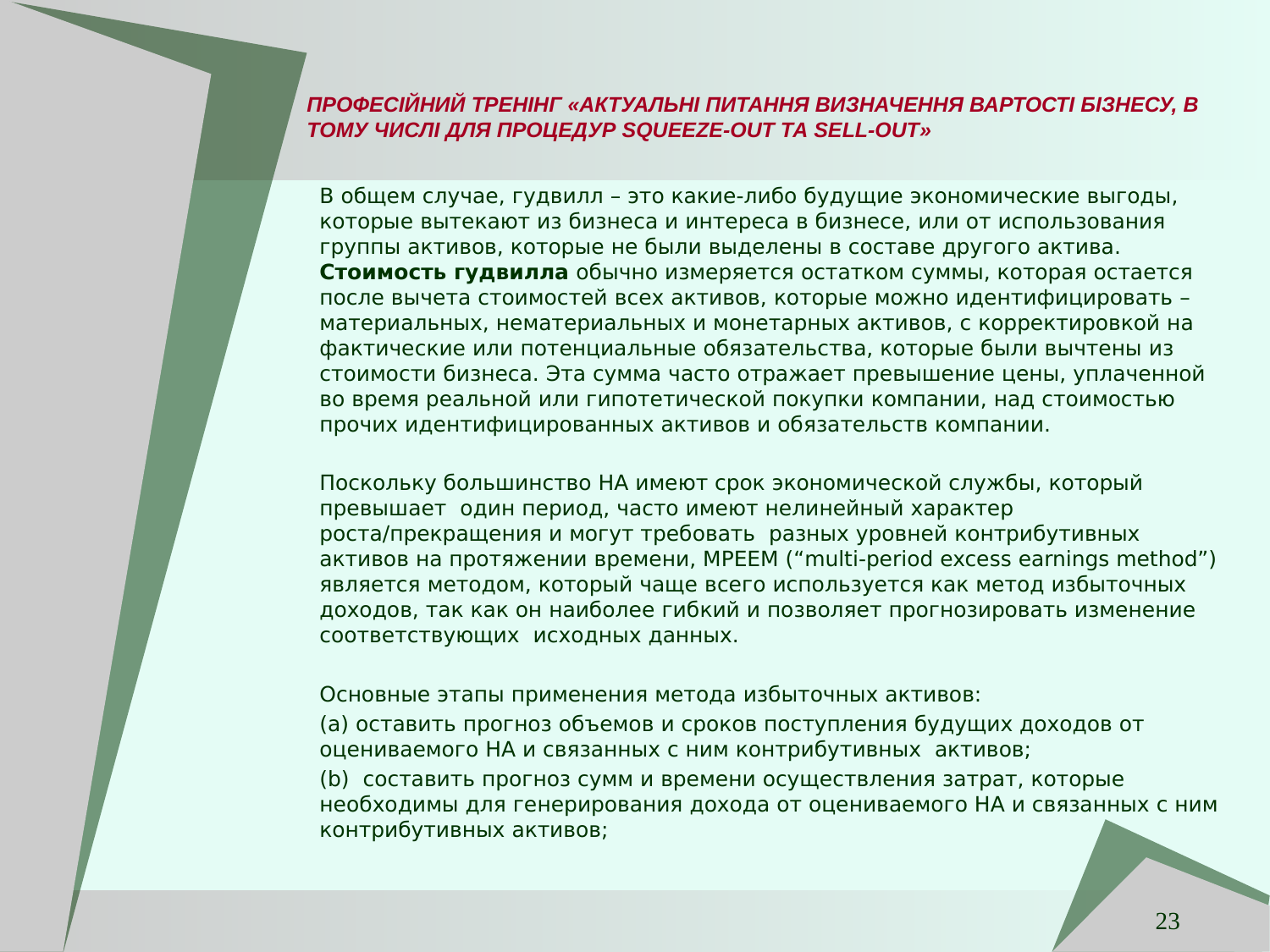

# ПРОФЕСІЙНИЙ ТРЕНІНГ «АКТУАЛЬНІ ПИТАННЯ ВИЗНАЧЕННЯ ВАРТОСТІ БІЗНЕСУ, В ТОМУ ЧИСЛІ ДЛЯ ПРОЦЕДУР SQUEEZE-OUT ТА SELL-OUT»
В общем случае, гудвилл – это какие-либо будущие экономические выгоды, которые вытекают из бизнеса и интереса в бизнесе, или от использования группы активов, которые не были выделены в составе другого актива. Стоимость гудвилла обычно измеряется остатком суммы, которая остается после вычета стоимостей всех активов, которые можно идентифицировать – материальных, нематериальных и монетарных активов, с корректировкой на фактические или потенциальные обязательства, которые были вычтены из стоимости бизнеса. Эта сумма часто отражает превышение цены, уплаченной во время реальной или гипотетической покупки компании, над стоимостью прочих идентифицированных активов и обязательств компании.

Поскольку большинство НА имеют срок экономической службы, который превышает  один период, часто имеют нелинейный характер роста/прекращения и могут требовать  разных уровней контрибутивных активов на протяжении времени, МРЕЕМ (“multi-period excess earnings method”) является методом, который чаще всего используется как метод избыточных доходов, так как он наиболее гибкий и позволяет прогнозировать изменение соответствующих  исходных данных.

Основные этапы применения метода избыточных активов:
(а) оставить прогноз объемов и сроков поступления будущих доходов от оцениваемого НА и связанных с ним контрибутивных  активов;
(b)  составить прогноз сумм и времени осуществления затрат, которые необходимы для генерирования дохода от оцениваемого НА и связанных с ним контрибутивных активов;

23